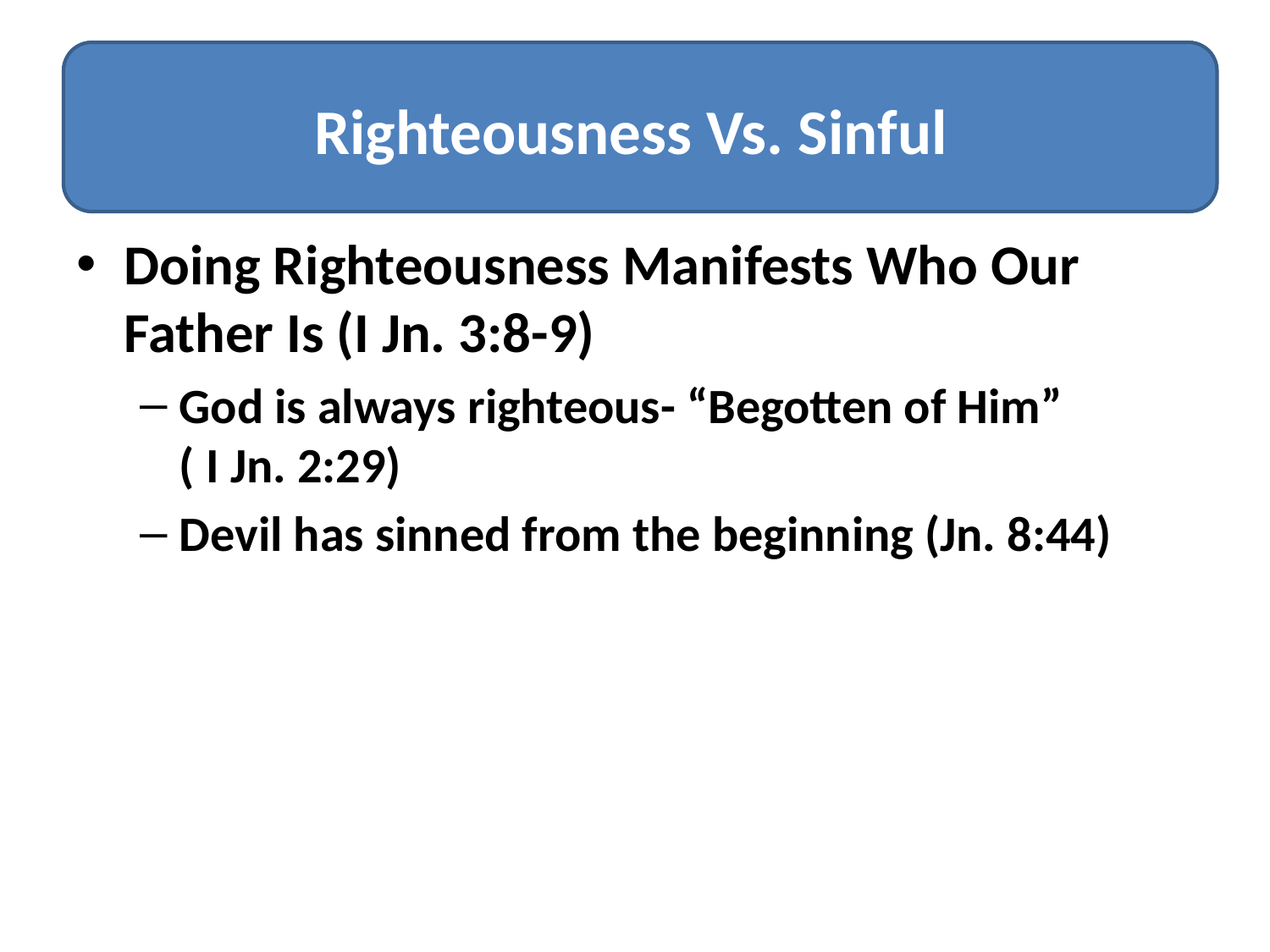

#

Righteousness Vs. Sinful
Doing Righteousness Manifests Who Our Father Is (I Jn. 3:8-9)
God is always righteous- “Begotten of Him”            ( I Jn. 2:29)
Devil has sinned from the beginning (Jn. 8:44)